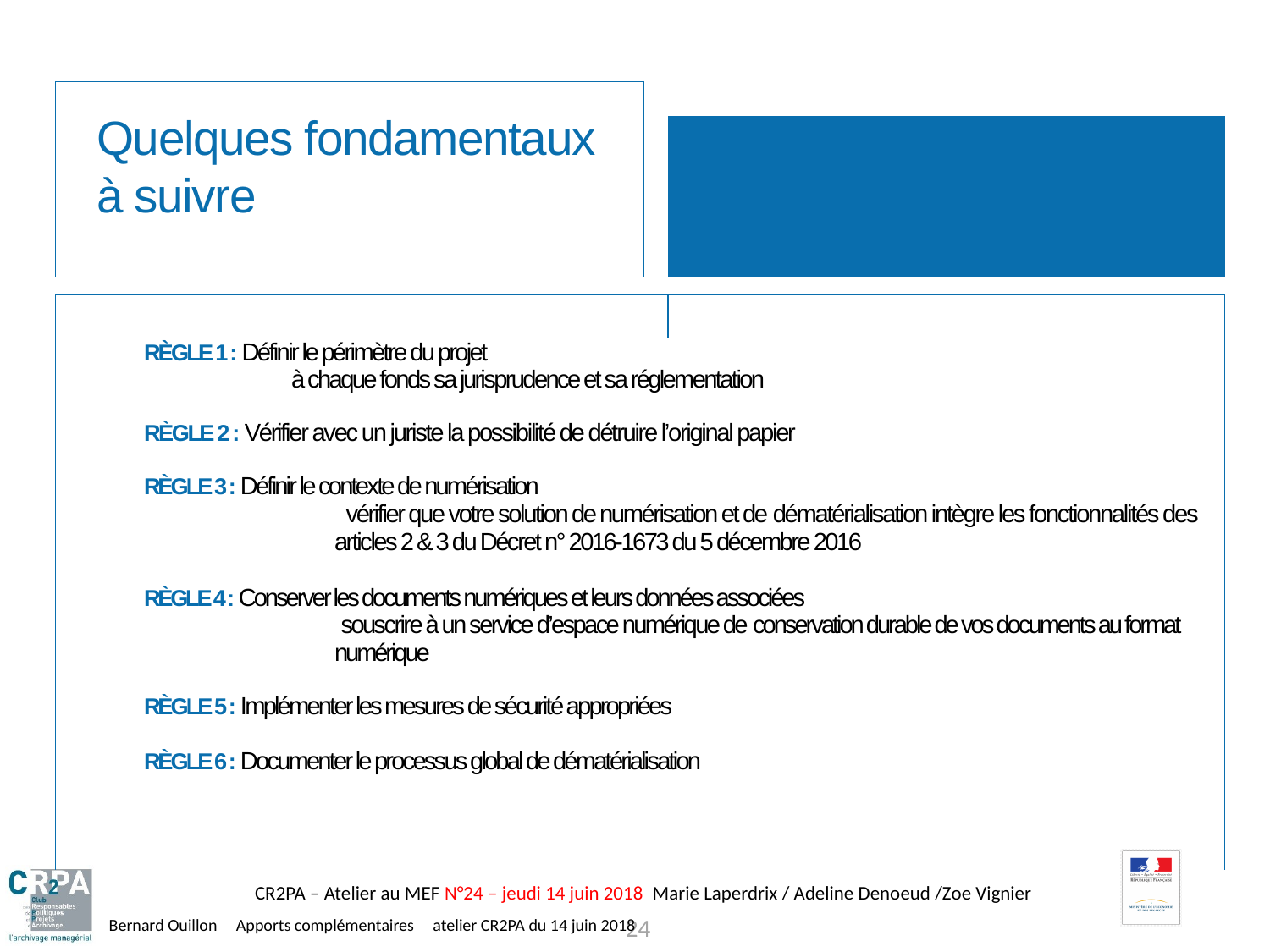

|  |  |  |
| --- | --- | --- |
|  |  |  |
|  |  |  |
|  |  |  |
| RÈGLE 1 : Définir le périmètre du projet à chaque fonds sa jurisprudence et sa réglementation RÈGLE 2 : Vérifier avec un juriste la possibilité de détruire l’original papier RÈGLE 3 : Définir le contexte de numérisation vérifier que votre solution de numérisation et de dématérialisation intègre les fonctionnalités des articles 2 & 3 du Décret n° 2016-1673 du 5 décembre 2016 RÈGLE 4 : Conserver les documents numériques et leurs données associées souscrire à un service d’espace numérique de conservation durable de vos documents au format numérique RÈGLE 5 : Implémenter les mesures de sécurité appropriées RÈGLE 6 : Documenter le processus global de dématérialisation |  |  |
Quelques fondamentaux
à suivre
Bernard Ouillon     Apports complémentaires     atelier CR2PA du 14 juin 2018